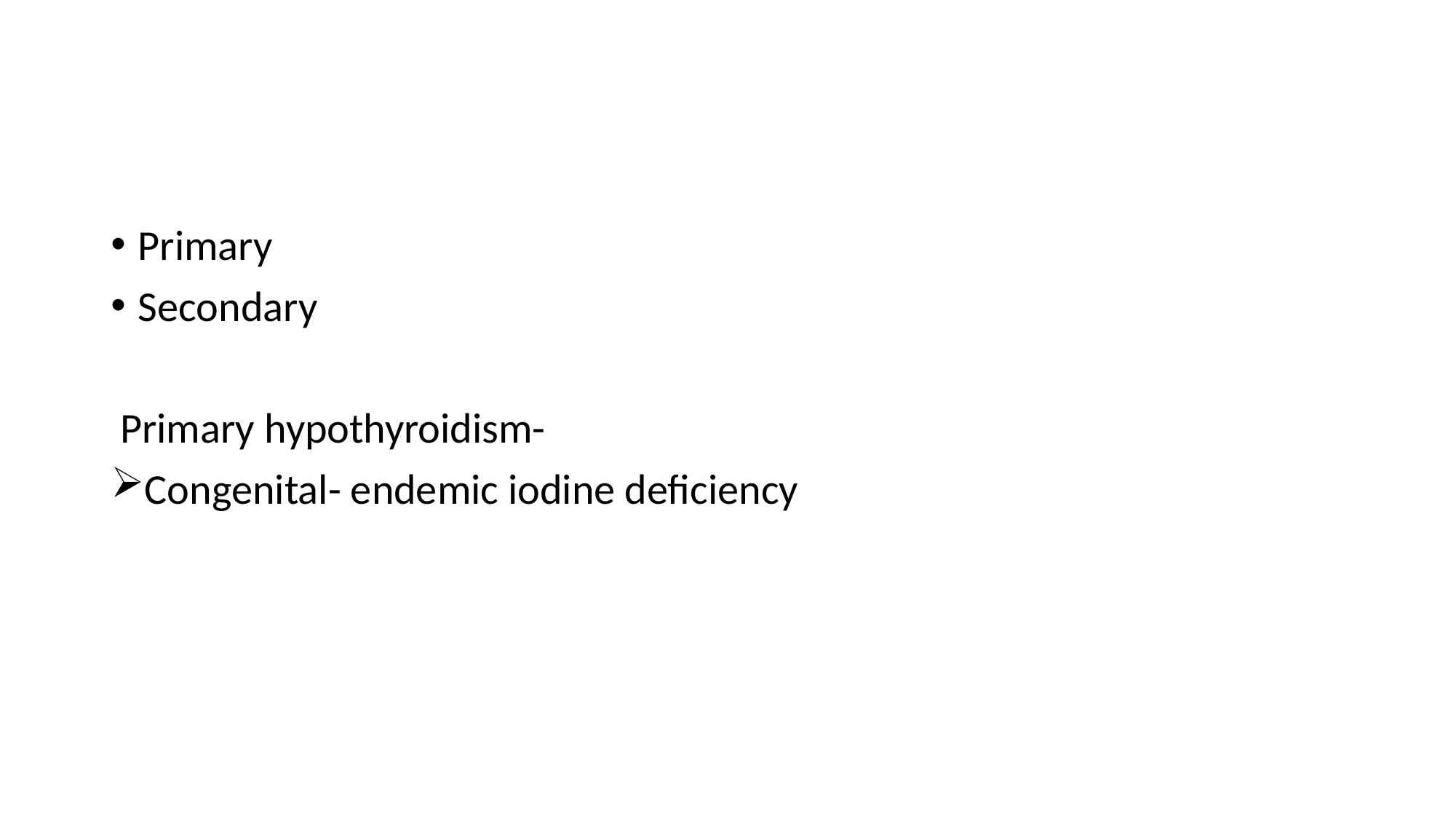

#
Primary
Secondary

 Primary hypothyroidism-
Congenital- endemic iodine deficiency